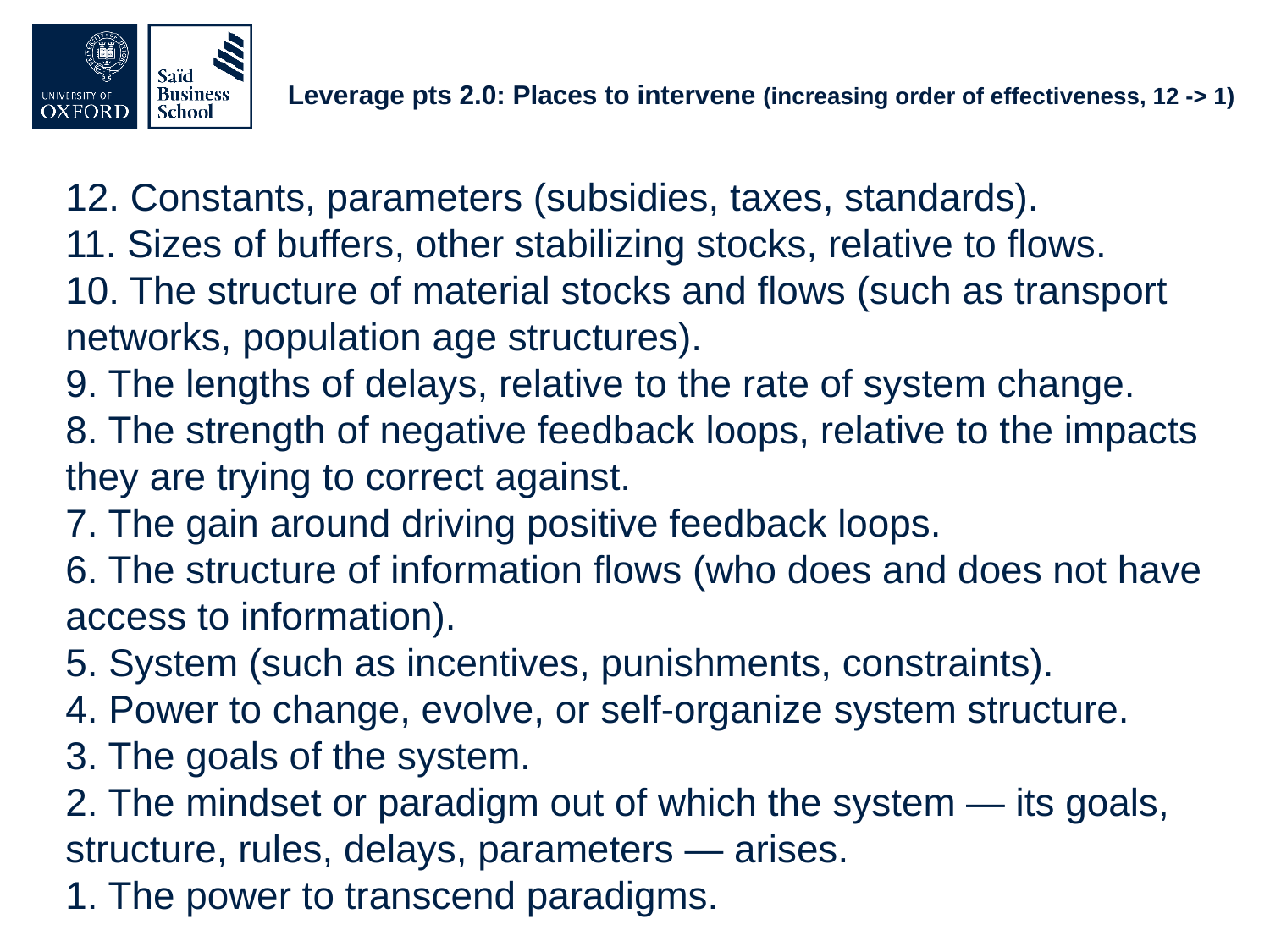

# Leverage pts 2.0: Places to intervene (increasing order of effectiveness, 12 -> 1)
12. Constants, parameters (subsidies, taxes, standards).
11. Sizes of buffers, other stabilizing stocks, relative to flows.
10. The structure of material stocks and flows (such as transport networks, population age structures).
9. The lengths of delays, relative to the rate of system change.
8. The strength of negative feedback loops, relative to the impacts they are trying to correct against.
7. The gain around driving positive feedback loops.
6. The structure of information flows (who does and does not have access to information).
5. System (such as incentives, punishments, constraints).
4. Power to change, evolve, or self-organize system structure.
3. The goals of the system.
2. The mindset or paradigm out of which the system — its goals, structure, rules, delays, parameters — arises.
1. The power to transcend paradigms.